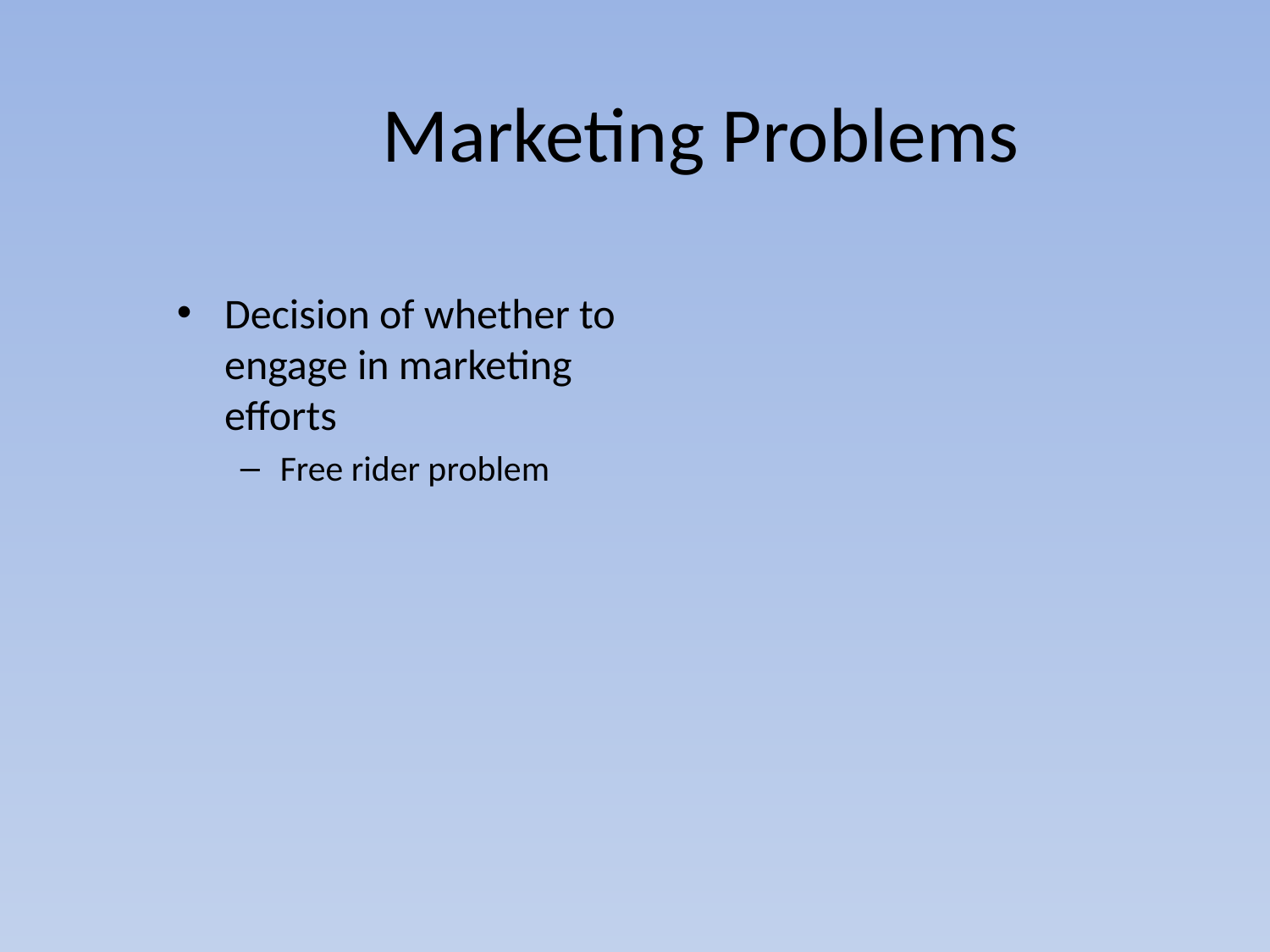

# Marketing Problems
Decision of whether to engage in marketing efforts
Free rider problem